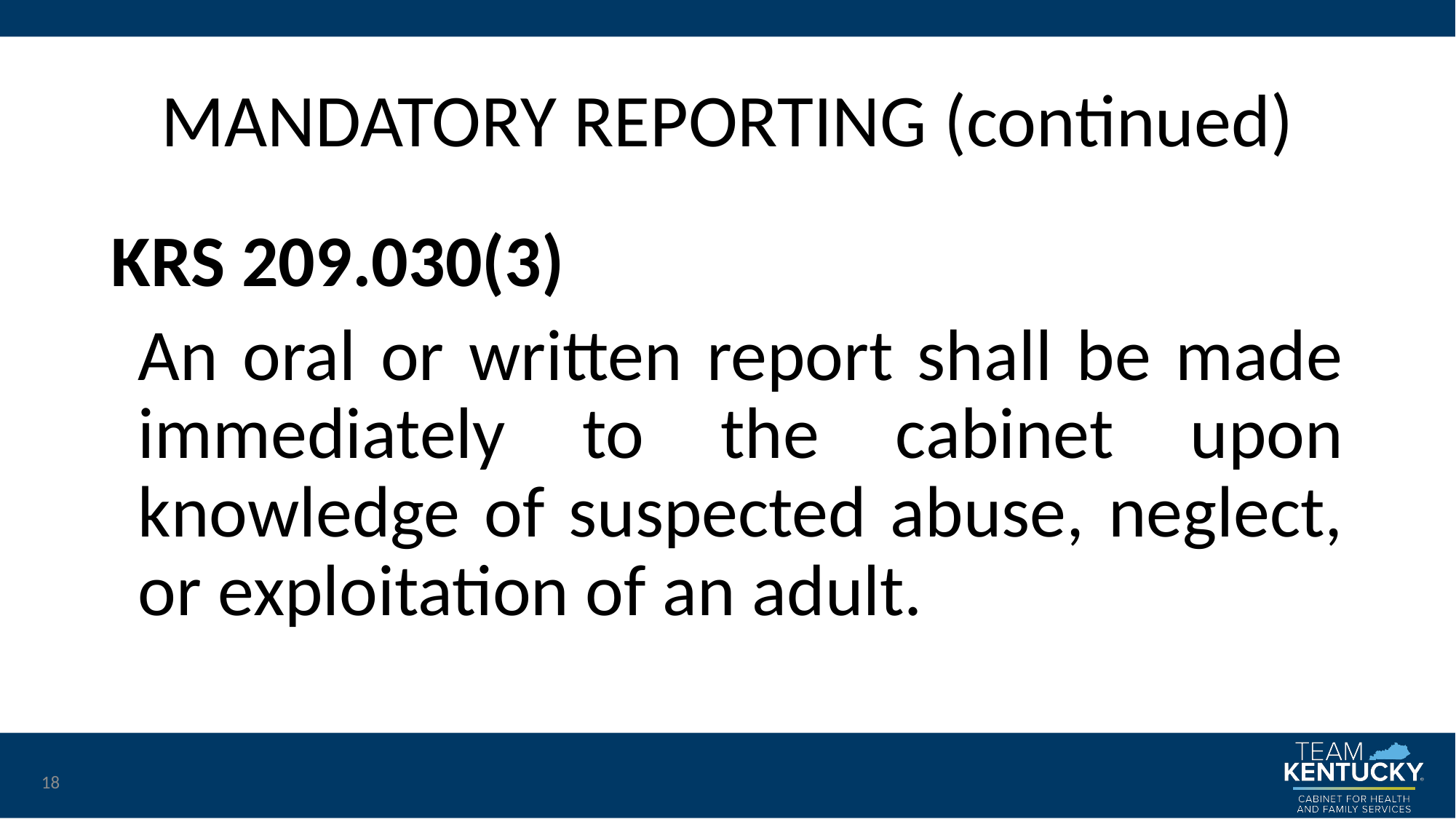

# MANDATORY REPORTING (continued)
KRS 209.030(3)
	An oral or written report shall be made immediately to the cabinet upon knowledge of suspected abuse, neglect, or exploitation of an adult.

18